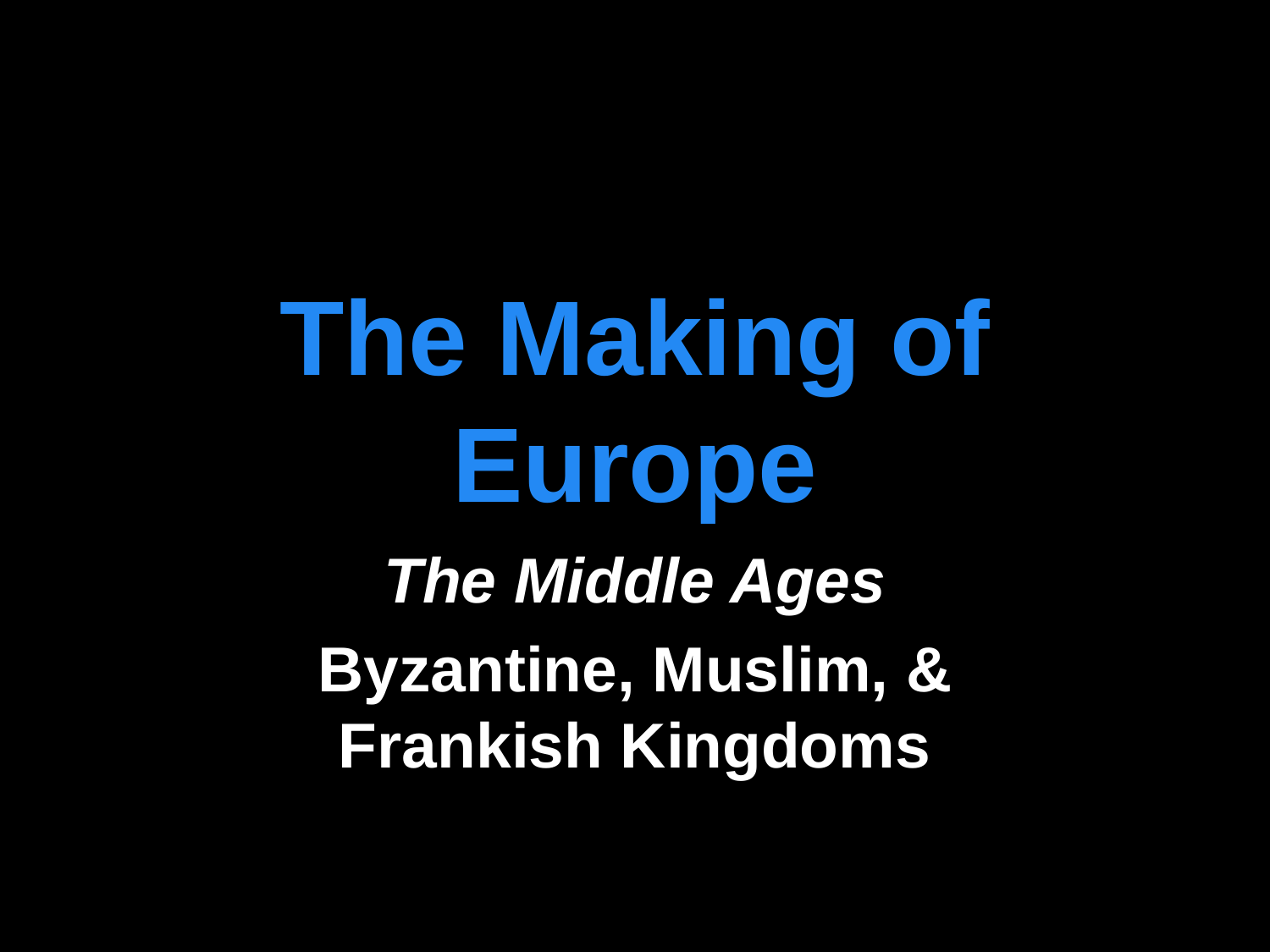

# The Making of Europe
The Middle Ages
Byzantine, Muslim, & Frankish Kingdoms